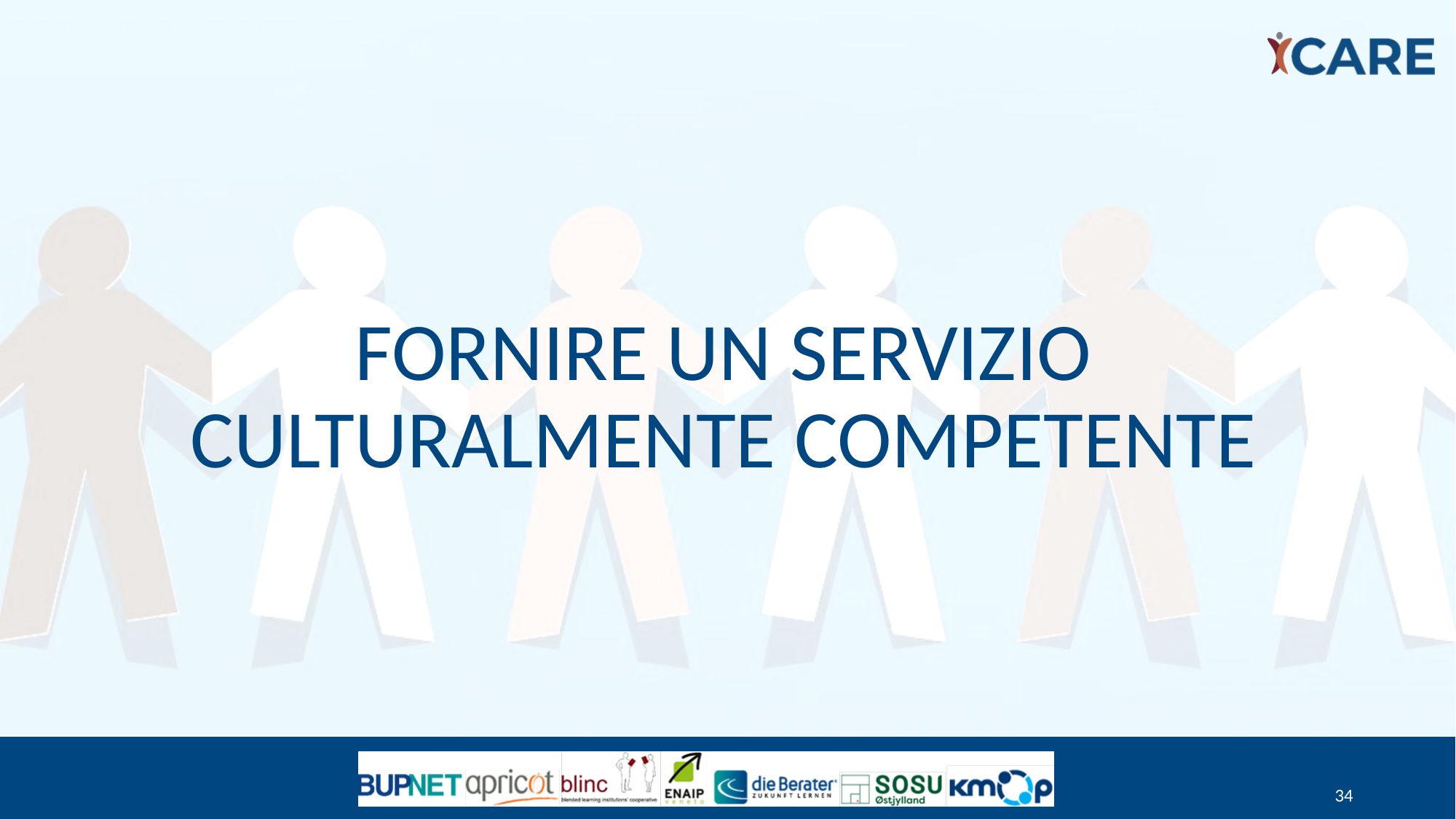

# FORNIRE UN SERVIZIO CULTURALMENTE COMPETENTE
34